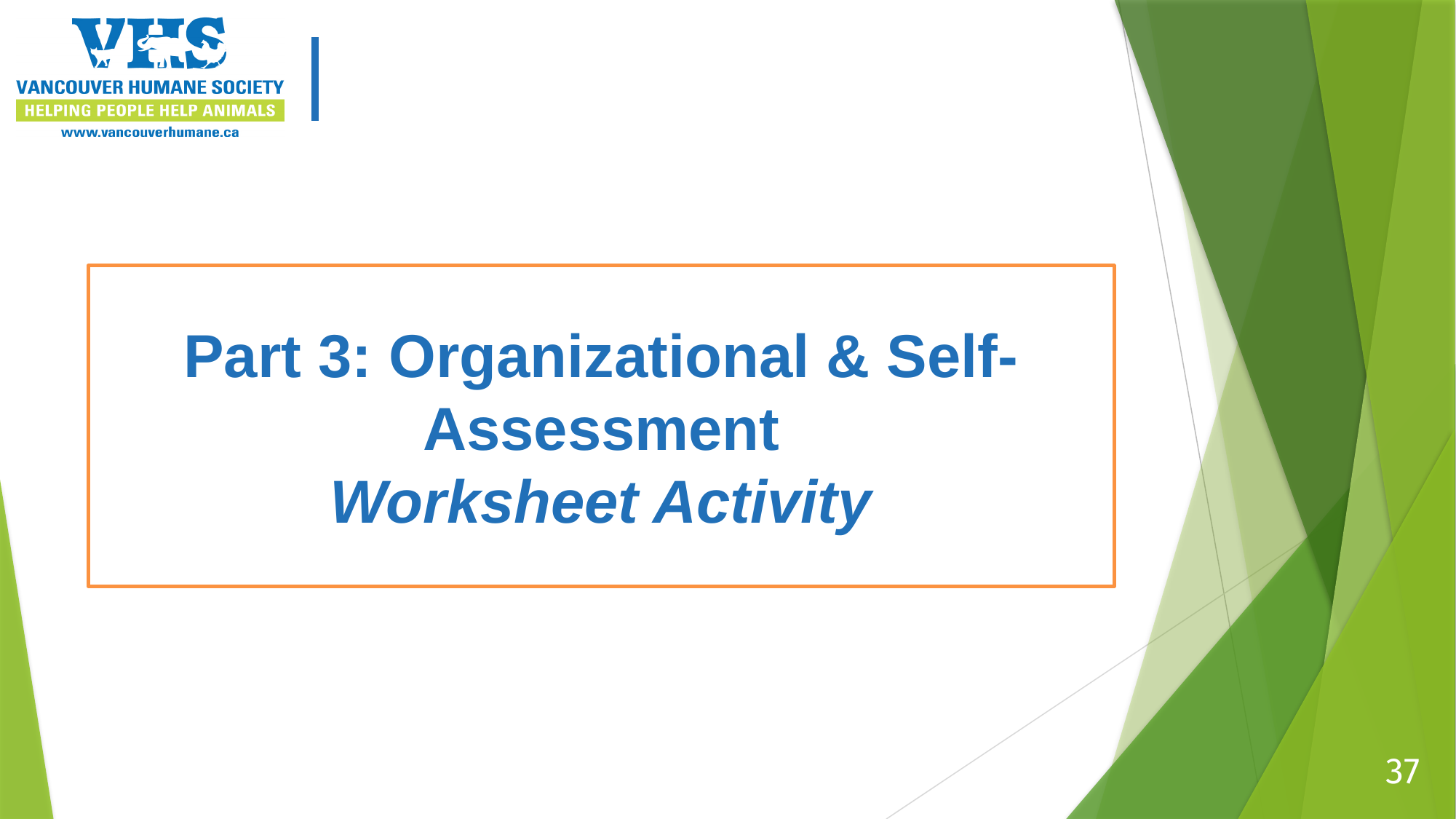

# Part 3: Organizational & Self-Assessment Worksheet Activity
37